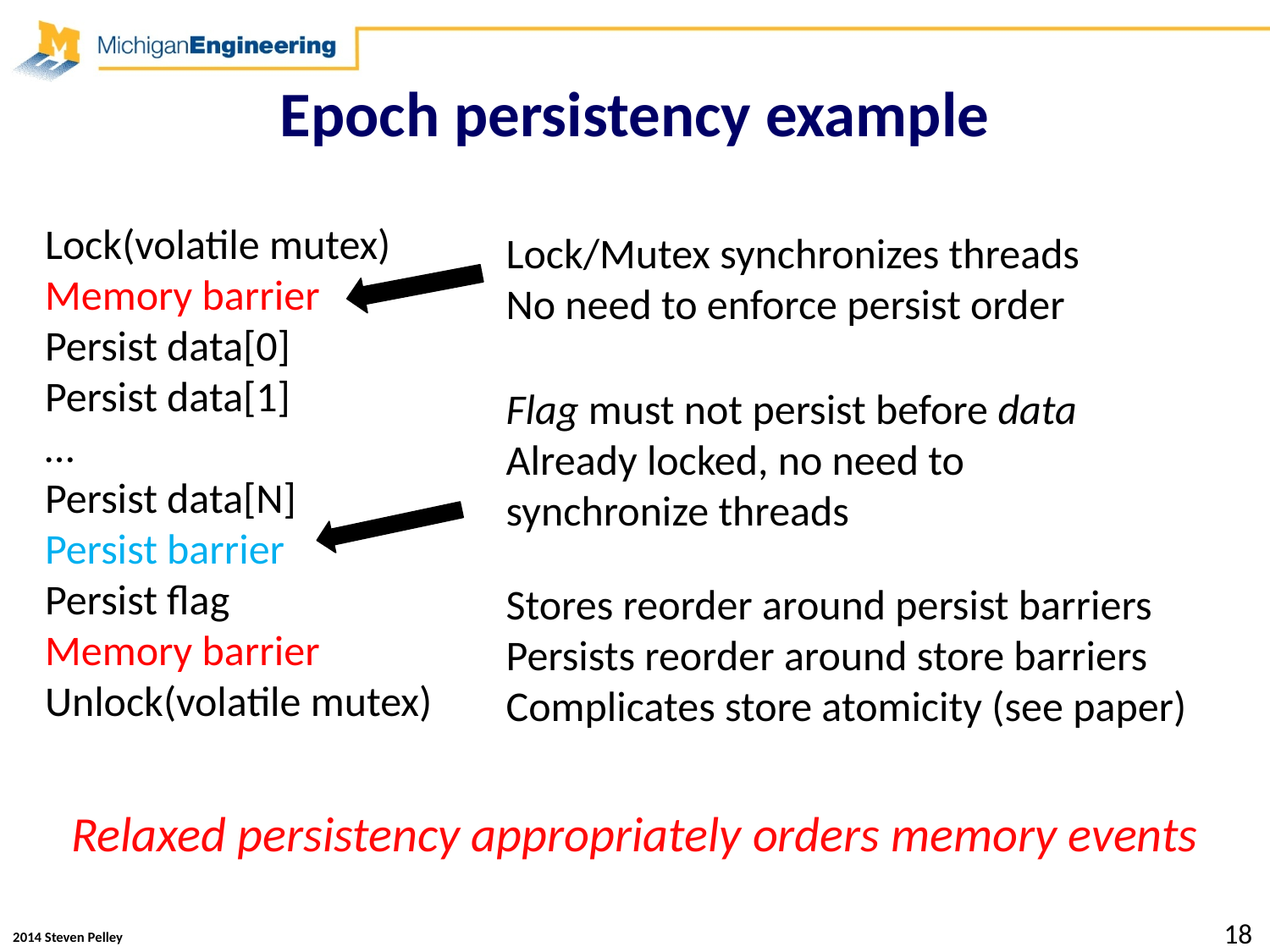

# Epoch persistency example
Lock(volatile mutex)
Memory barrier
Persist data[0]
Persist data[1]
…
Persist data[N]
Persist barrier
Persist flag
Memory barrier
Unlock(volatile mutex)
Lock/Mutex synchronizes threads
No need to enforce persist order

Flag must not persist before data
Already locked, no need to synchronize threads

Stores reorder around persist barriers Persists reorder around store barriers  Complicates store atomicity (see paper)
Relaxed persistency appropriately orders memory events
18